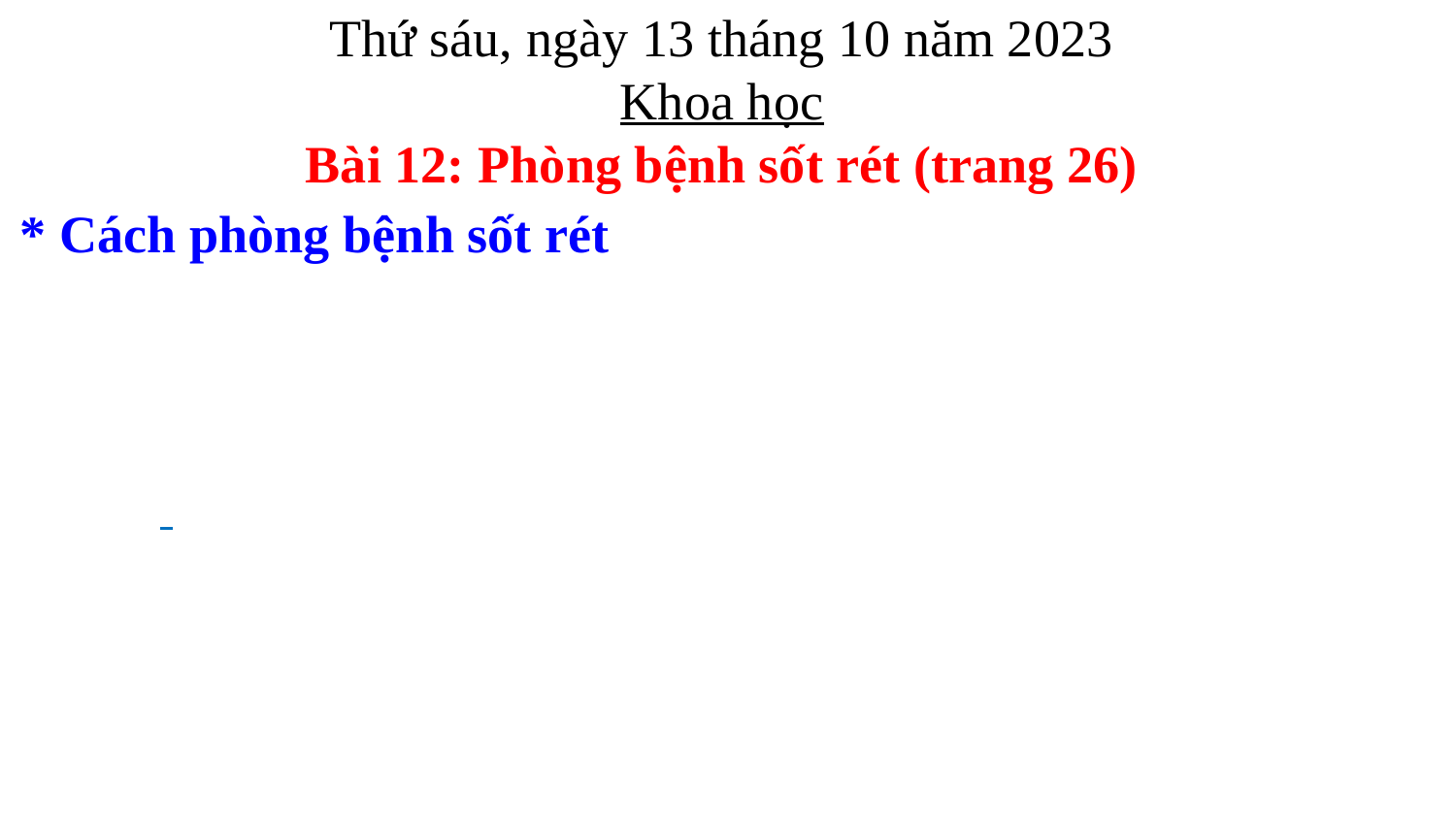

Thứ sáu, ngày 13 tháng 10 năm 2023
Khoa học
Bài 12: Phòng bệnh sốt rét (trang 26)
* Cách phòng bệnh sốt rét